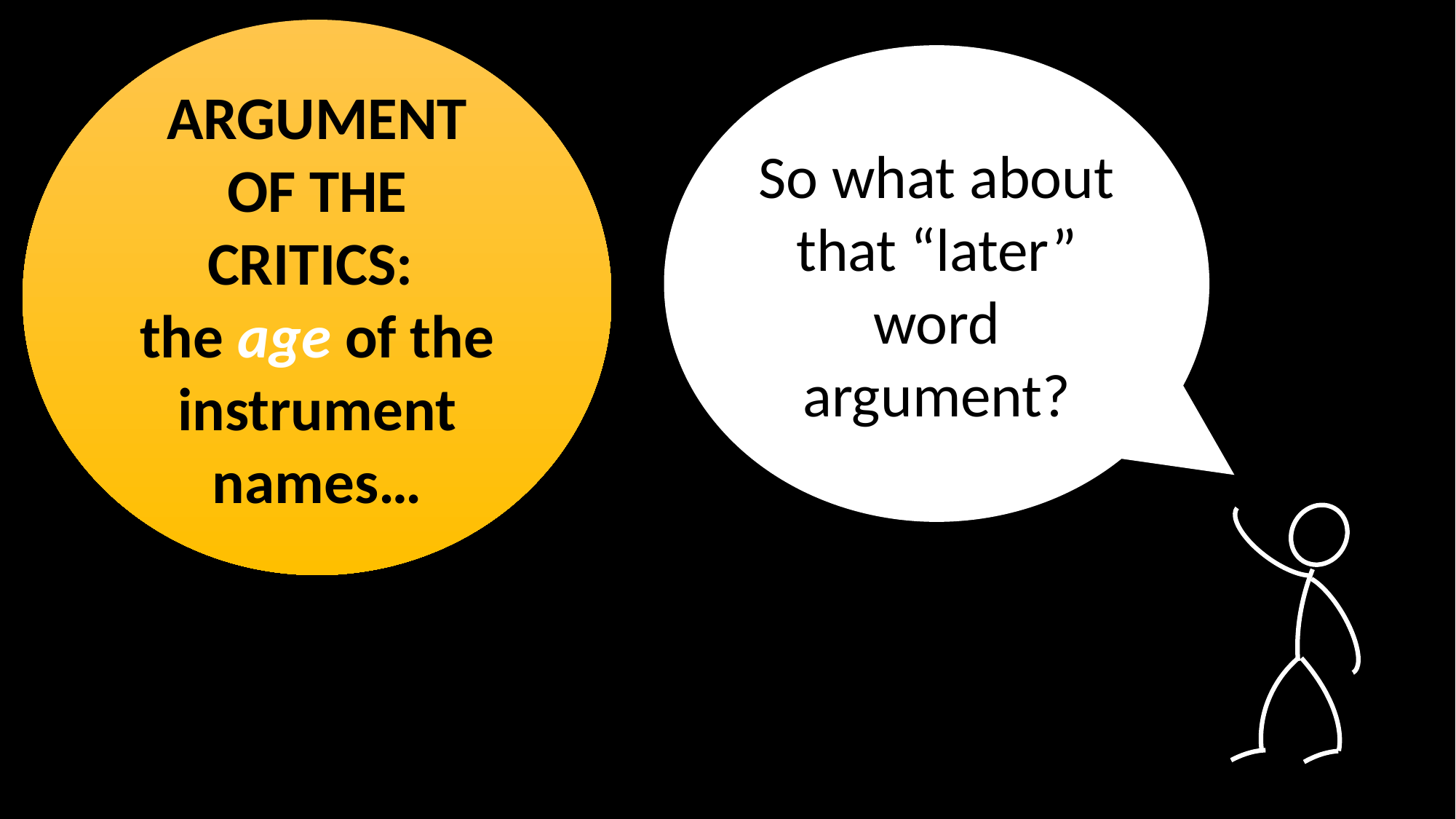

ARGUMENT
OF THE
CRITICS:
the age of the instrument names…
So what about
that “later” word argument?

#